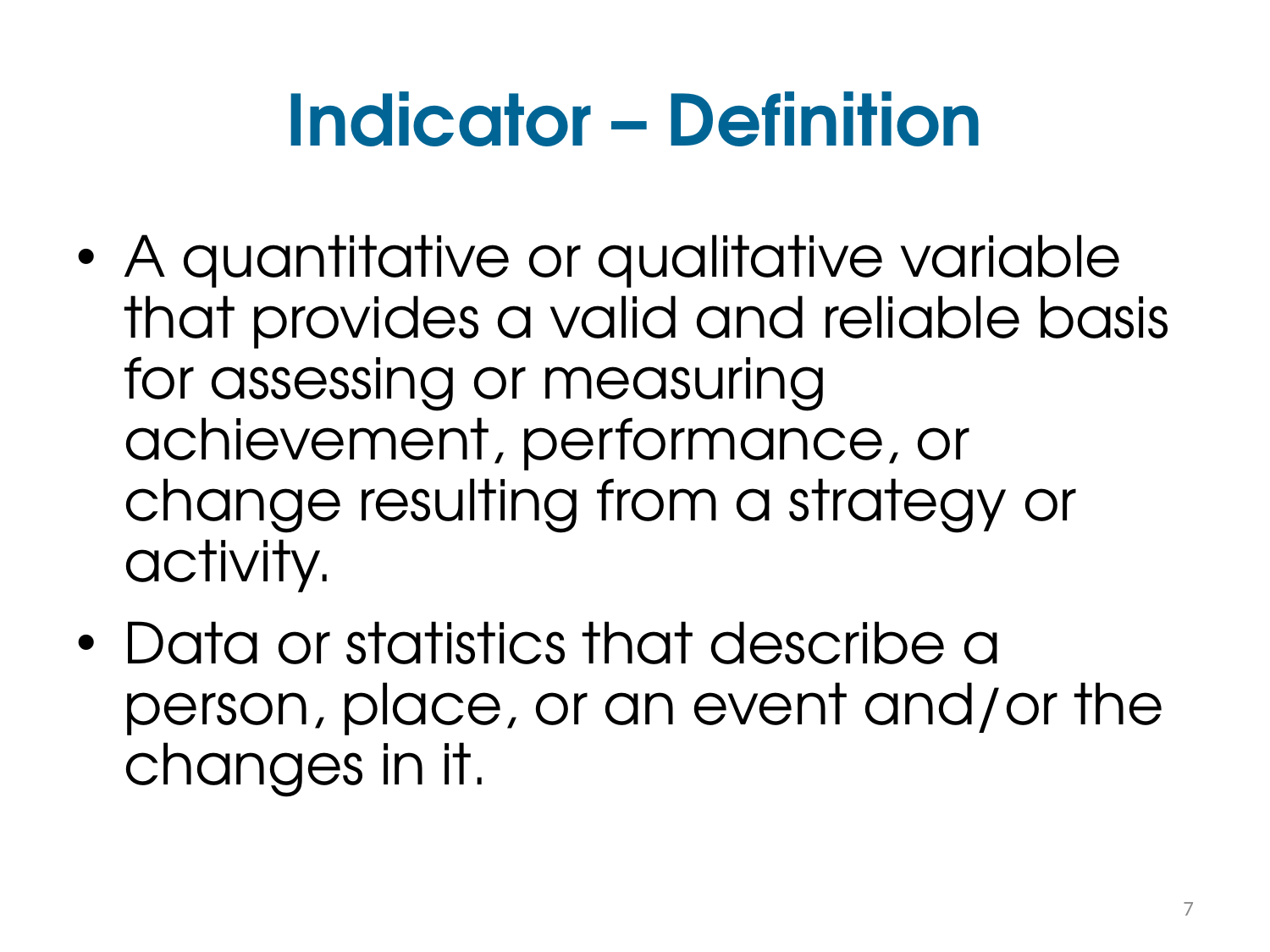

# Indicator – Definition
A quantitative or qualitative variable that provides a valid and reliable basis for assessing or measuring achievement, performance, or change resulting from a strategy or activity.
Data or statistics that describe a person, place, or an event and/or the changes in it.
7